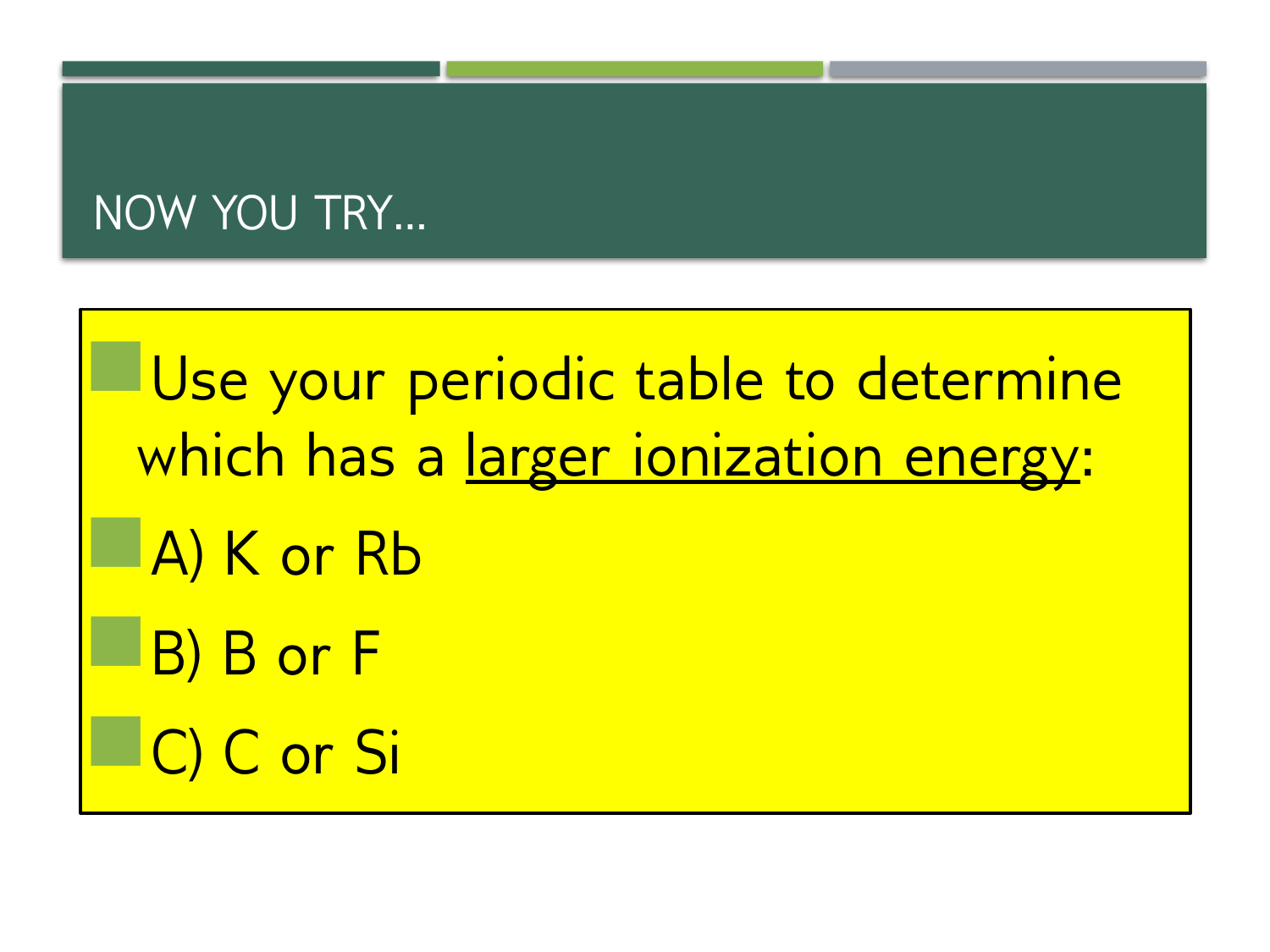

# Now you try…
Use your periodic table to determine which has a larger ionization energy:
A) K or Rb
B) B or F
C) C or Si